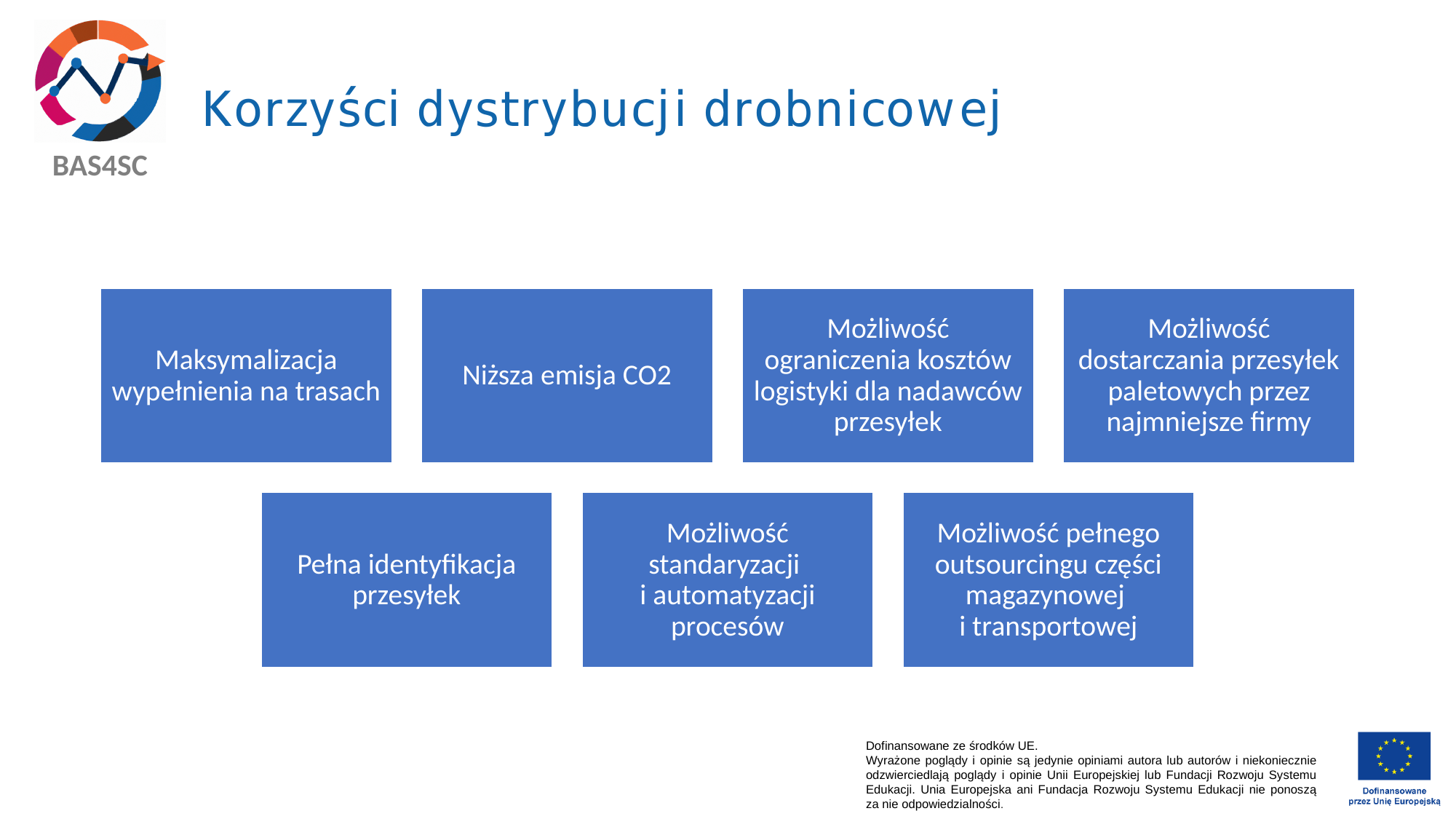

# Korzyści dystrybucji drobnicowej
Maksymalizacja wypełnienia na trasach
Niższa emisja CO2
Możliwość ograniczenia kosztów logistyki dla nadawców przesyłek
Możliwość dostarczania przesyłek paletowych przez najmniejsze firmy
Pełna identyfikacja przesyłek
Możliwość standaryzacji
i automatyzacji procesów
Możliwość pełnego outsourcingu części magazynowej
i transportowej